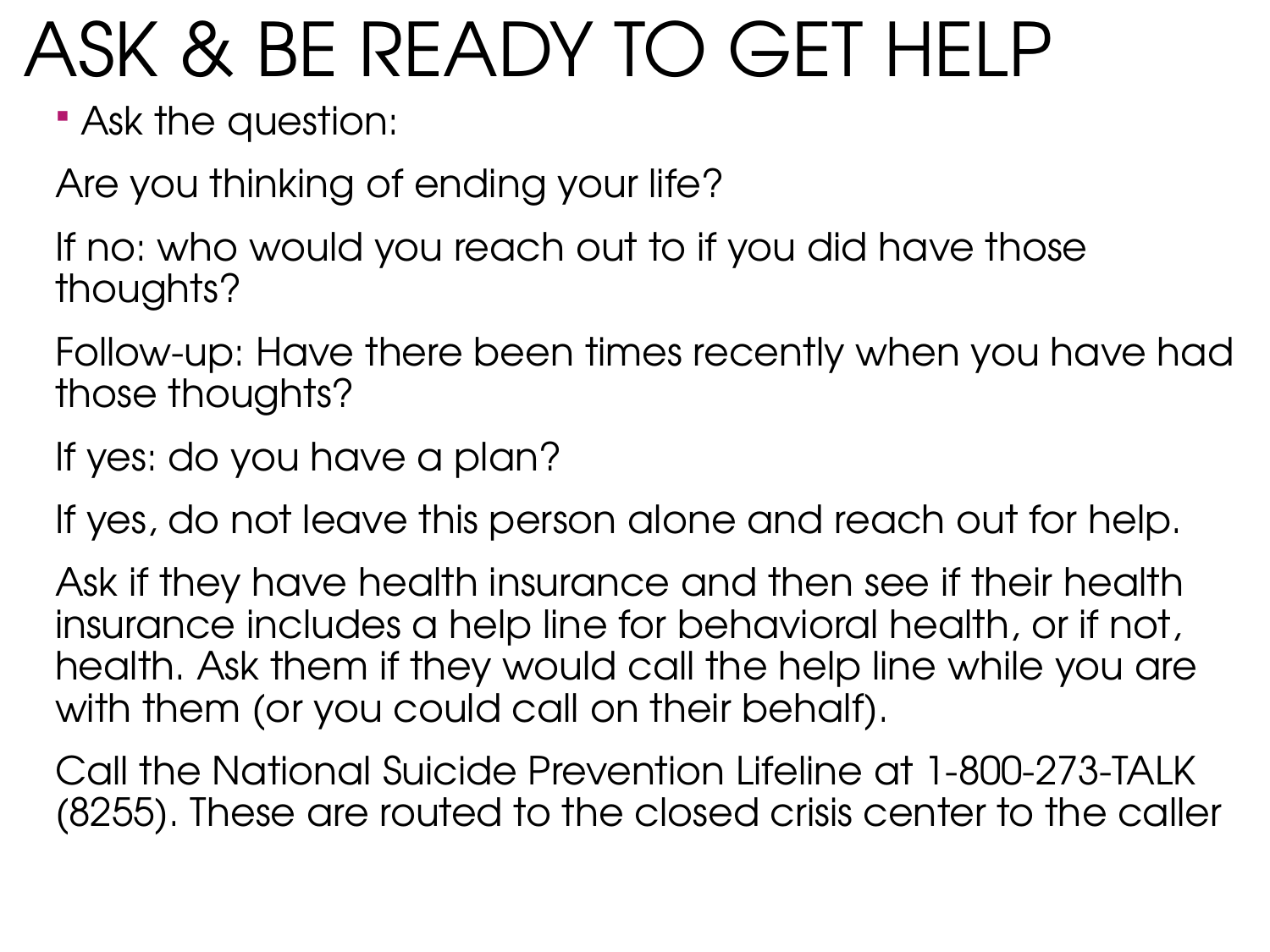

# Ask & be ready to get help
Ask the question:
Are you thinking of ending your life?
If no: who would you reach out to if you did have those thoughts?
Follow-up: Have there been times recently when you have had those thoughts?
If yes: do you have a plan?
If yes, do not leave this person alone and reach out for help.
Ask if they have health insurance and then see if their health insurance includes a help line for behavioral health, or if not, health. Ask them if they would call the help line while you are with them (or you could call on their behalf).
Call the National Suicide Prevention Lifeline at 1-800-273-TALK (8255). These are routed to the closed crisis center to the caller